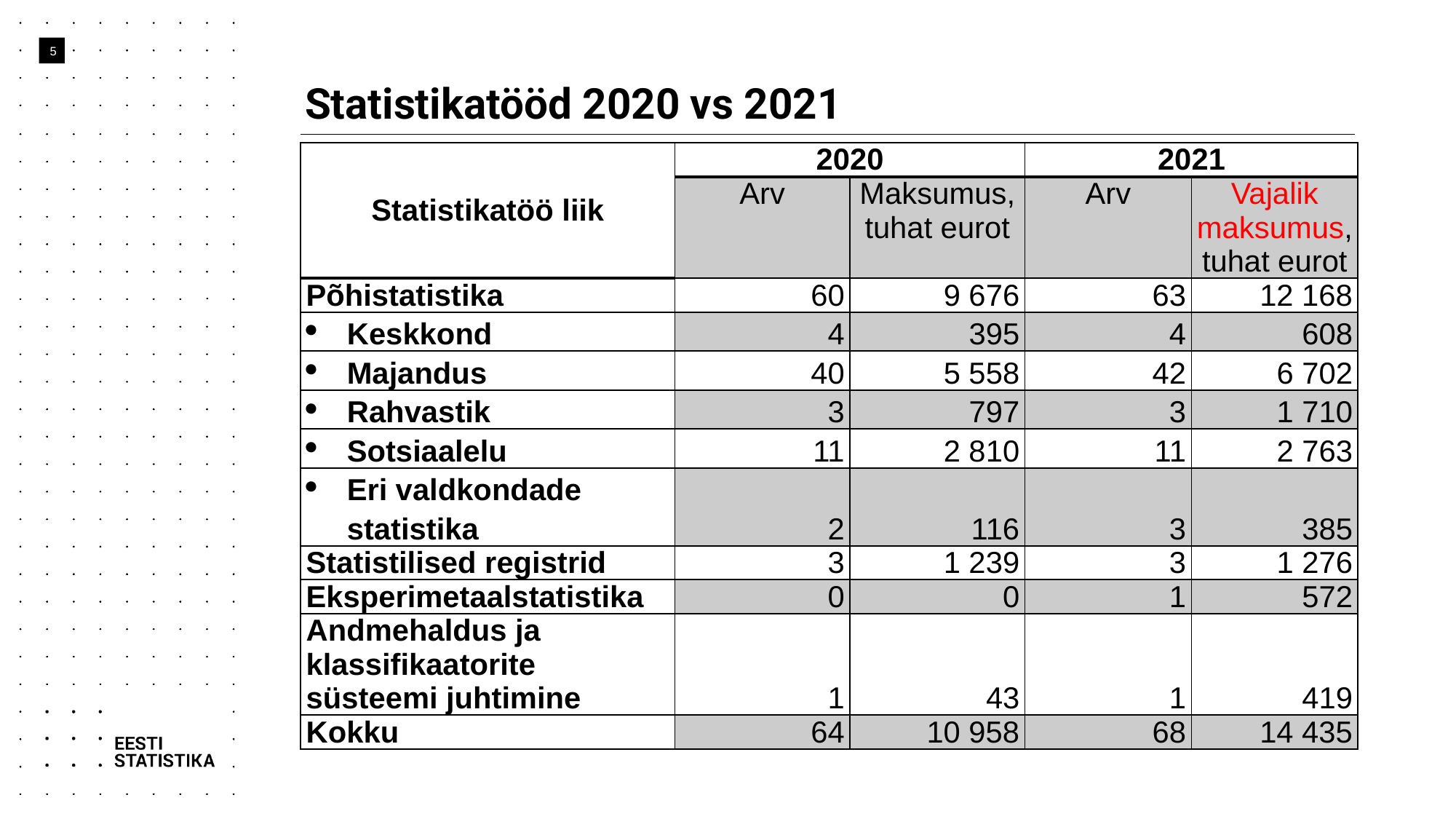

# Statistikatööd 2020 vs 2021
5
| Statistikatöö liik | 2020 |  | 2021 |  |
| --- | --- | --- | --- | --- |
|  | Arv | Maksumus, tuhat eurot | Arv | Vajalik maksumus, tuhat eurot |
| Põhistatistika | 60 | 9 676 | 63 | 12 168 |
| Keskkond | 4 | 395 | 4 | 608 |
| Majandus | 40 | 5 558 | 42 | 6 702 |
| Rahvastik | 3 | 797 | 3 | 1 710 |
| Sotsiaalelu | 11 | 2 810 | 11 | 2 763 |
| Eri valdkondade statistika | 2 | 116 | 3 | 385 |
| Statistilised registrid | 3 | 1 239 | 3 | 1 276 |
| Eksperimetaalstatistika | 0 | 0 | 1 | 572 |
| Andmehaldus ja klassifikaatorite süsteemi juhtimine | 1 | 43 | 1 | 419 |
| Kokku | 64 | 10 958 | 68 | 14 435 |